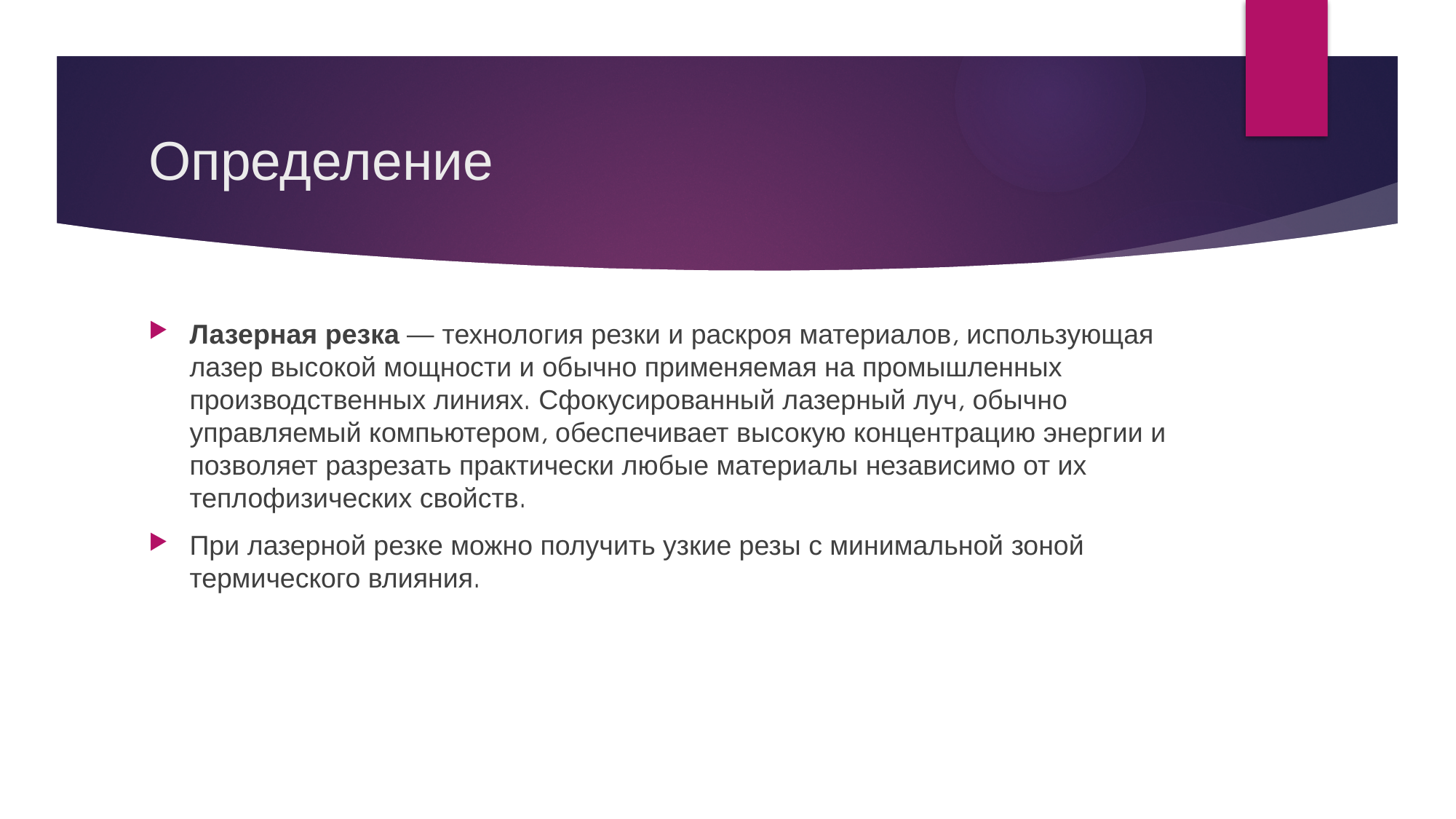

# Определение
Лазерная резка — технология резки и раскроя материалов, использующая лазер высокой мощности и обычно применяемая на промышленных производственных линиях. Сфокусированный лазерный луч, обычно управляемый компьютером, обеспечивает высокую концентрацию энергии и позволяет разрезать практически любые материалы независимо от их теплофизических свойств.
При лазерной резке можно получить узкие резы с минимальной зоной термического влияния.